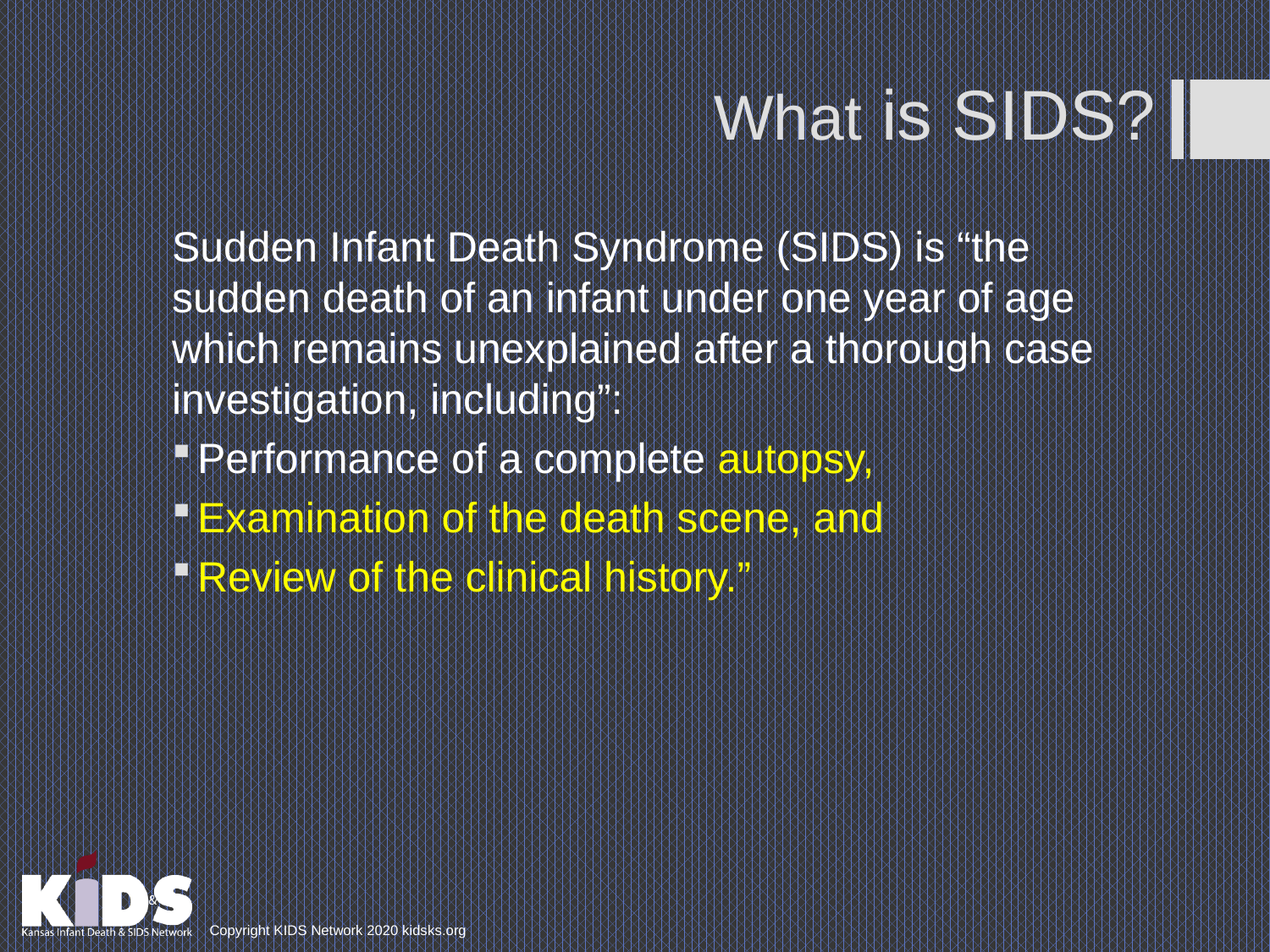

# What is SIDS?
Sudden Infant Death Syndrome (SIDS) is “the sudden death of an infant under one year of age which remains unexplained after a thorough case investigation, including”:
Performance of a complete autopsy,
Examination of the death scene, and
Review of the clinical history.”

Copyright KIDS Network 2020 kidsks.org